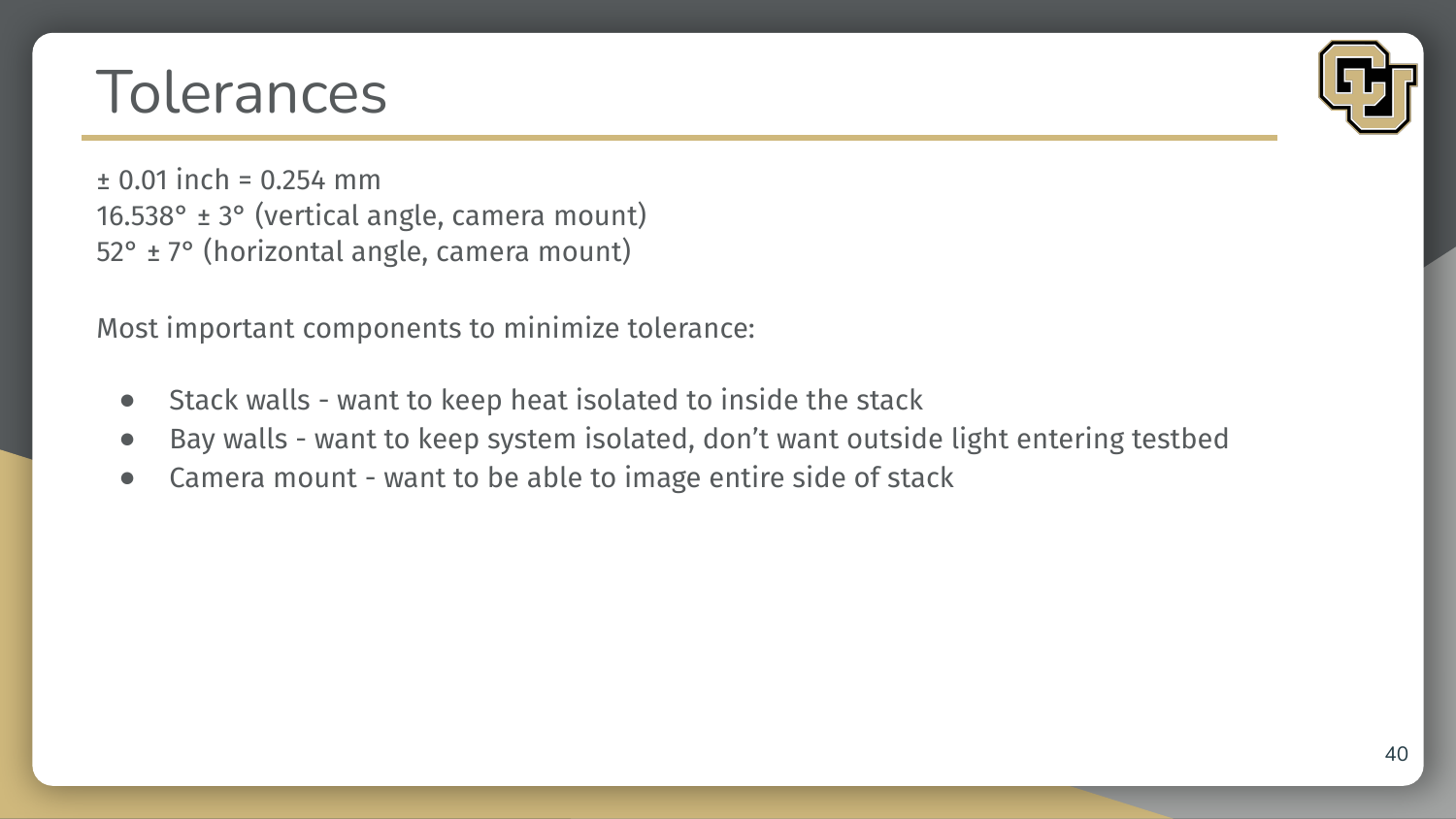

# Tolerances
± 0.01 inch = 0.254 mm
16.538° ± 3° (vertical angle, camera mount)
52° ± 7° (horizontal angle, camera mount)

Most important components to minimize tolerance:
Stack walls - want to keep heat isolated to inside the stack
Bay walls - want to keep system isolated, don’t want outside light entering testbed
Camera mount - want to be able to image entire side of stack
40